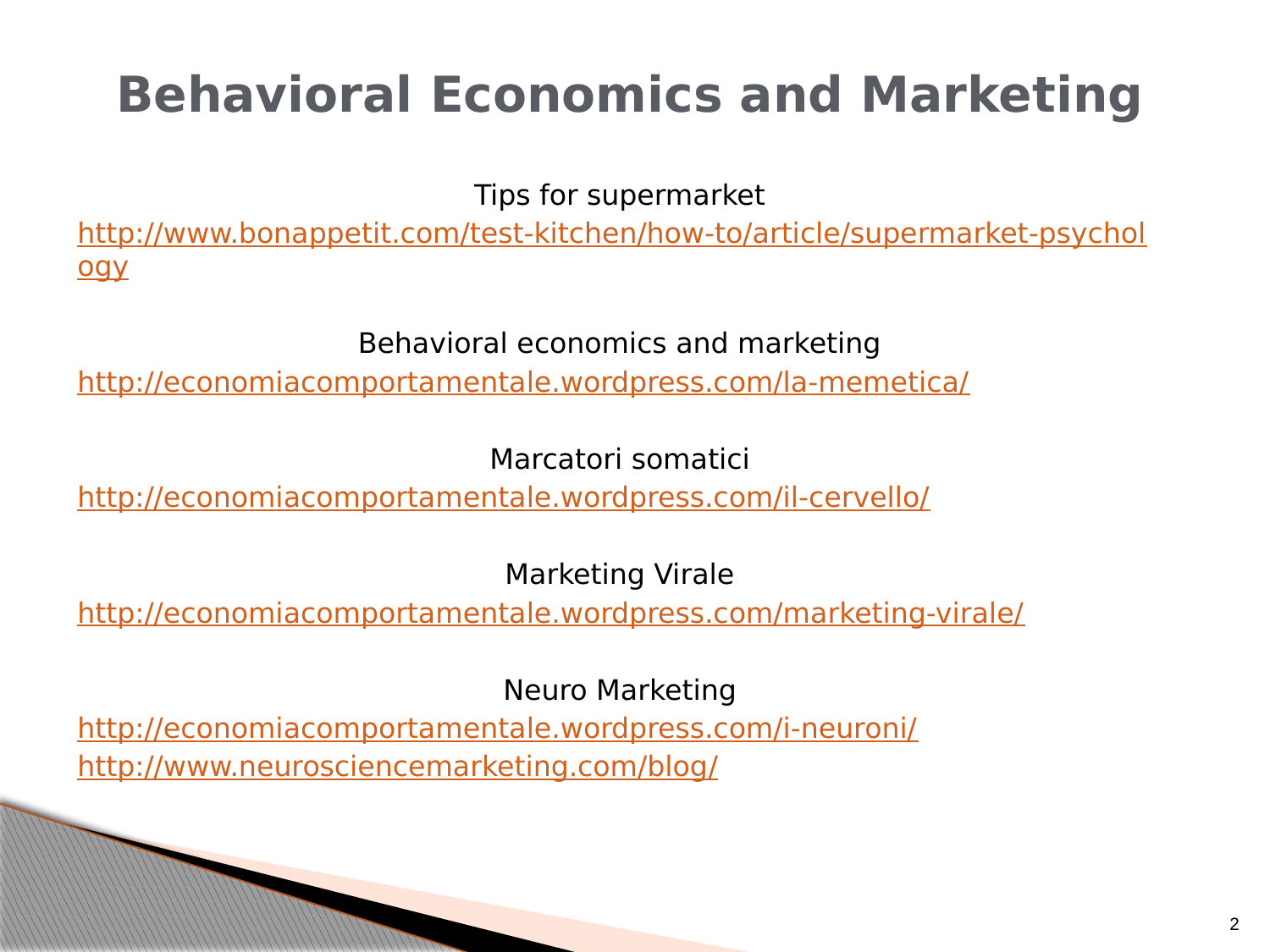

Behavioral Economics and Marketing
Tips for supermarket
http://www.bonappetit.com/test-kitchen/how-to/article/supermarket-psychology

Behavioral economics and marketing
http://economiacomportamentale.wordpress.com/la-memetica/

Marcatori somatici
http://economiacomportamentale.wordpress.com/il-cervello/

Marketing Virale
http://economiacomportamentale.wordpress.com/marketing-virale/

Neuro Marketing
http://economiacomportamentale.wordpress.com/i-neuroni/
http://www.neurosciencemarketing.com/blog/
2